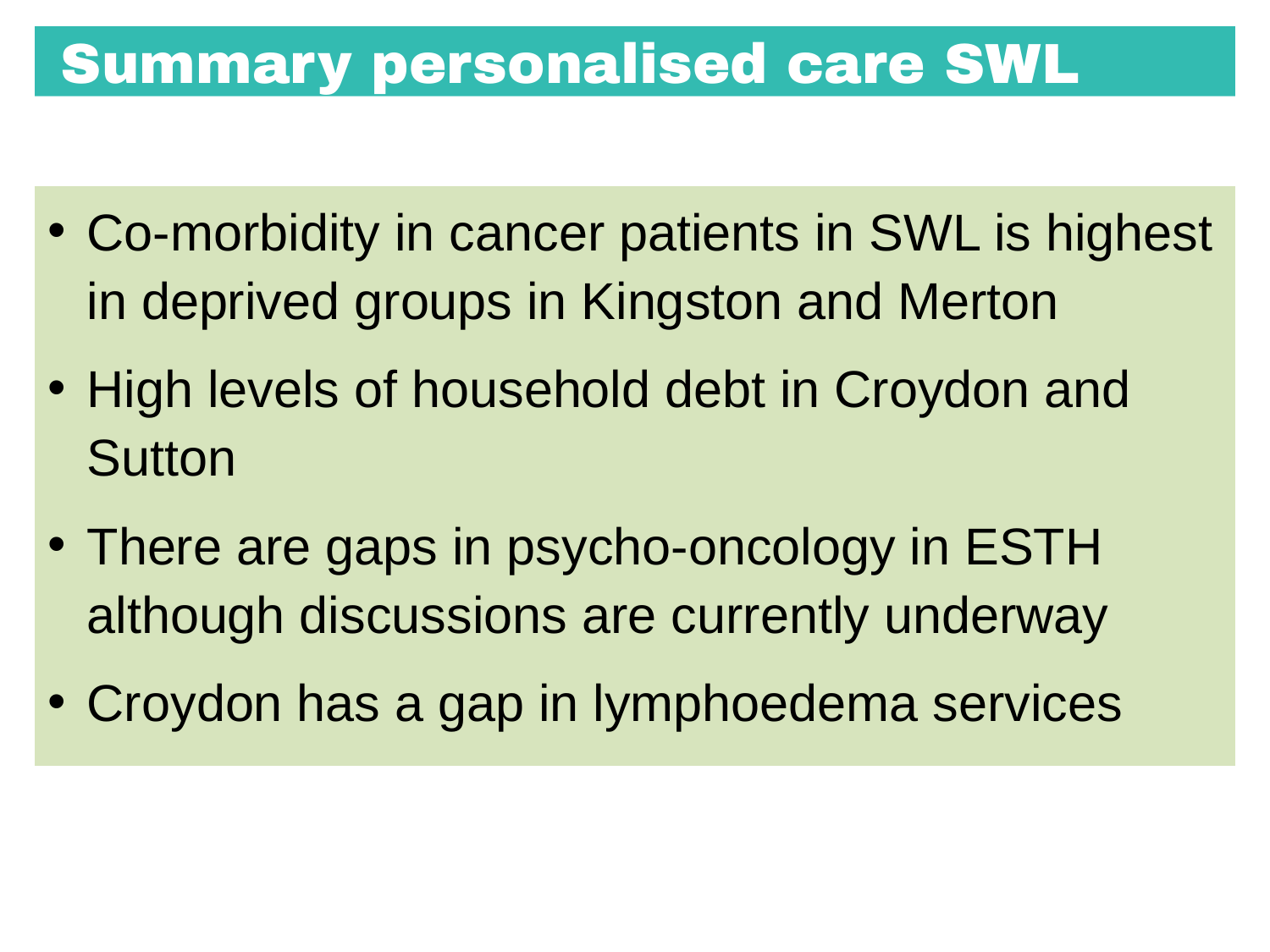

# Summary personalised care SWL
Co-morbidity in cancer patients in SWL is highest in deprived groups in Kingston and Merton
High levels of household debt in Croydon and Sutton
There are gaps in psycho-oncology in ESTH although discussions are currently underway
Croydon has a gap in lymphoedema services